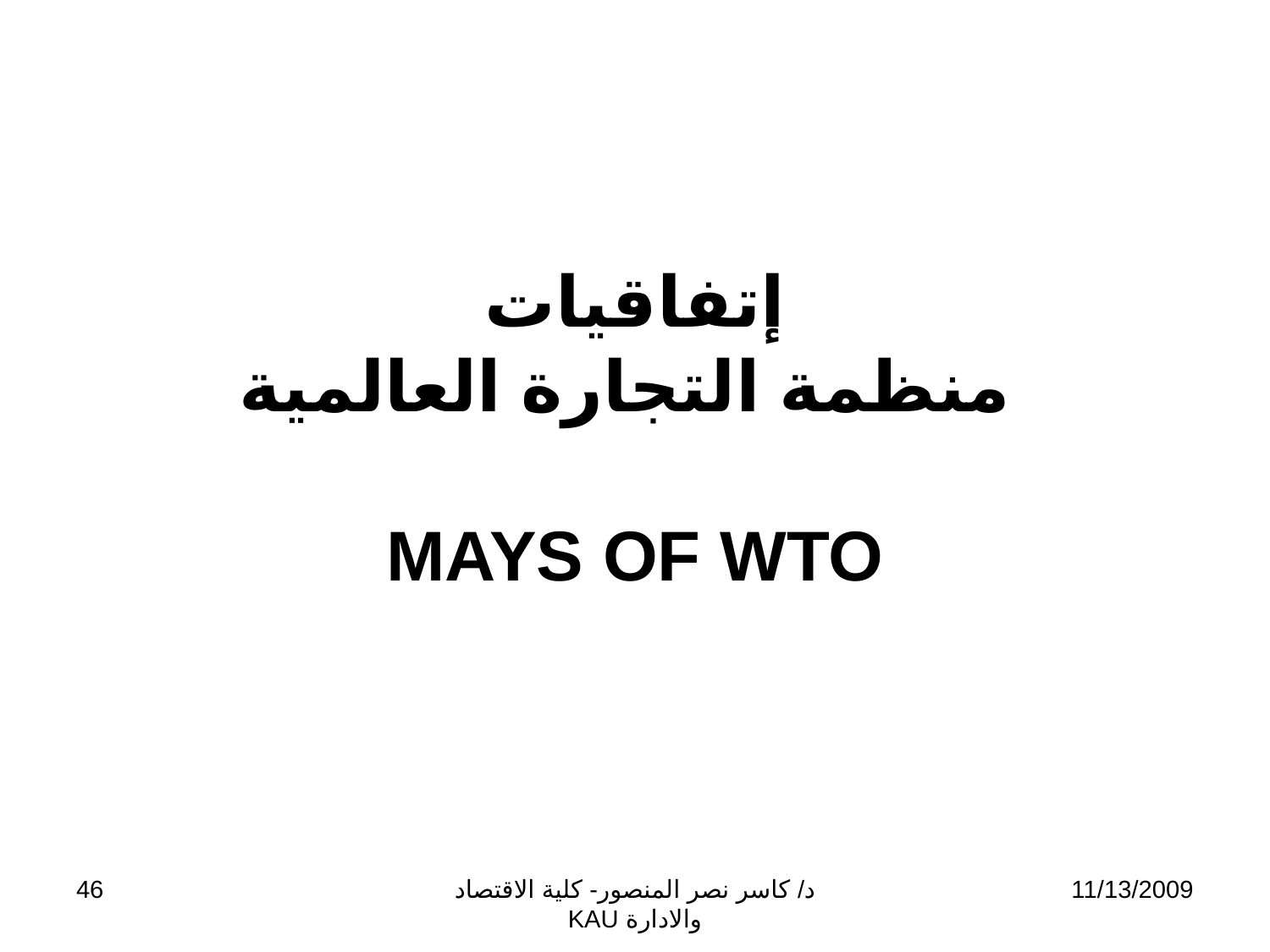

# إتفاقيات منظمة التجارة العالمية MAYS OF WTO
46
د/ كاسر نصر المنصور- كلية الاقتصاد والادارة KAU
11/13/2009